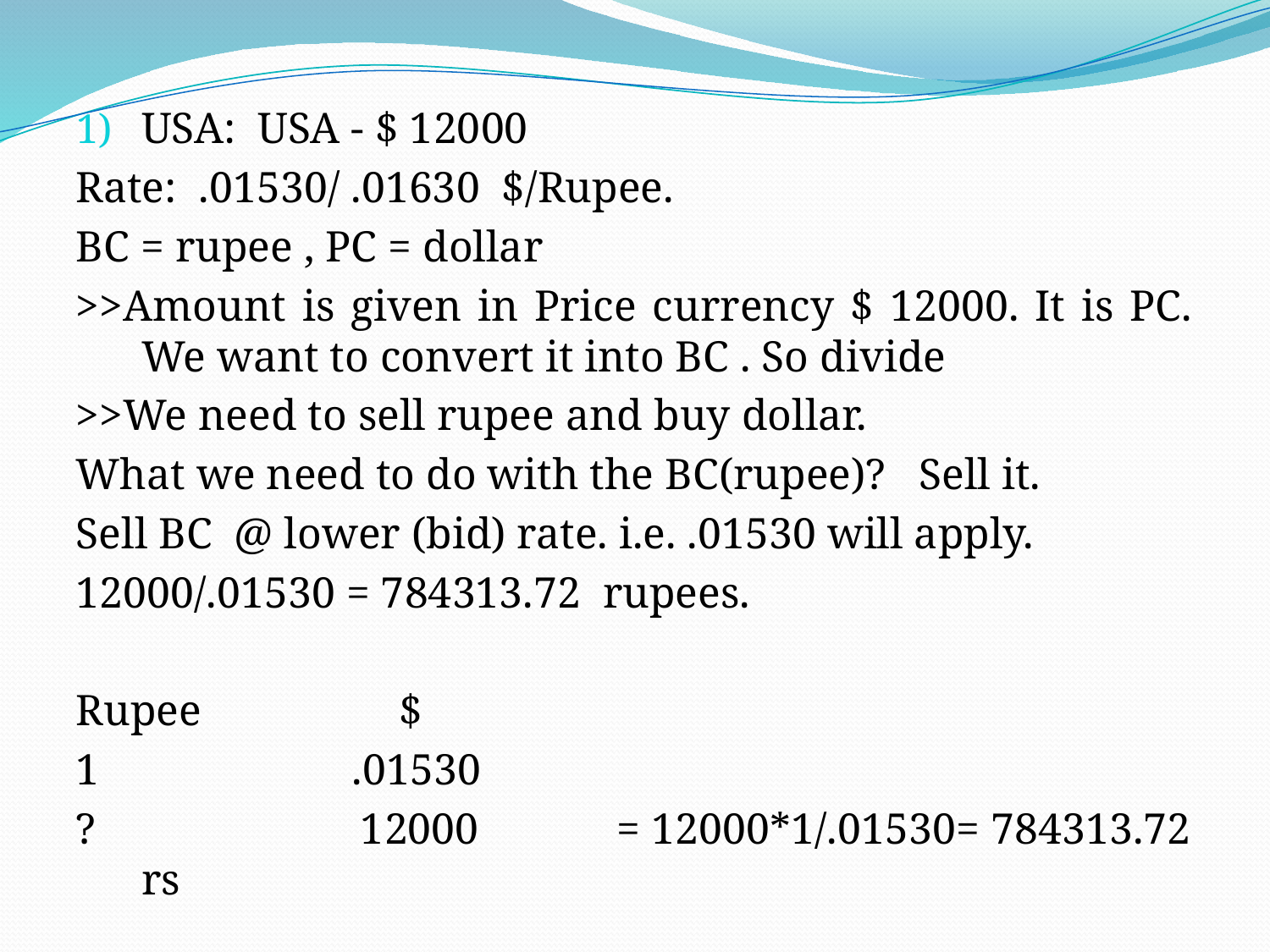

USA:  USA - $ 12000
Rate:  .01530/ .01630  $/Rupee.
BC = rupee , PC = dollar
>>Amount is given in Price currency $ 12000. It is PC. We want to convert it into BC . So divide
>>We need to sell rupee and buy dollar.
What we need to do with the BC(rupee)?   Sell it.
Sell BC  @ lower (bid) rate. i.e. .01530 will apply.
12000/.01530 = 784313.72  rupees.

Rupee                  $
1                       .01530
?                       12000            = 12000*1/.01530= 784313.72 rs